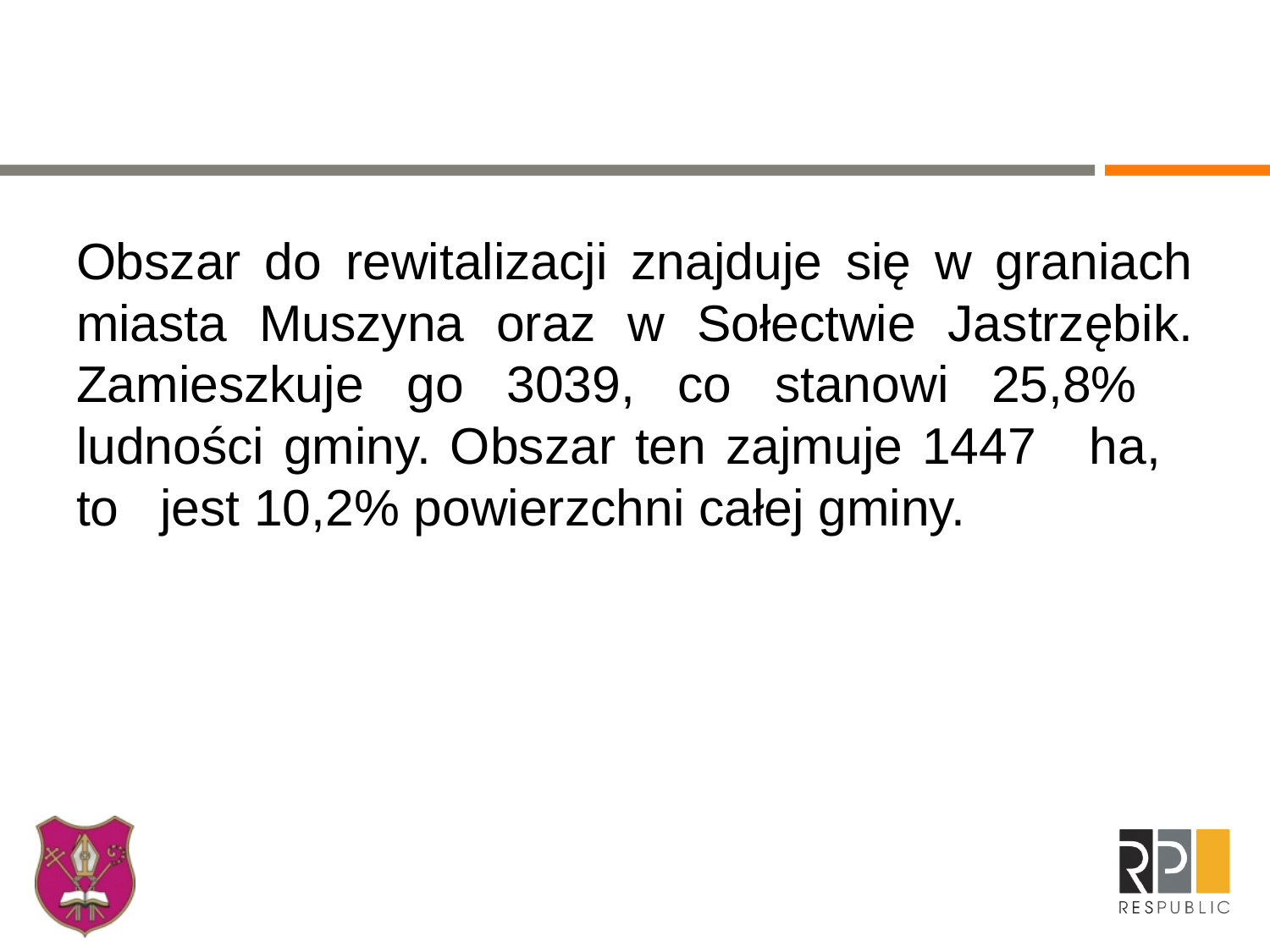

#
Obszar do rewitalizacji znajduje się w graniach miasta Muszyna oraz w Sołectwie Jastrzębik. Zamieszkuje go 3039, co stanowi 25,8%   ludności gminy. Obszar ten zajmuje 1447   ha,   to   jest 10,2% powierzchni całej gminy.